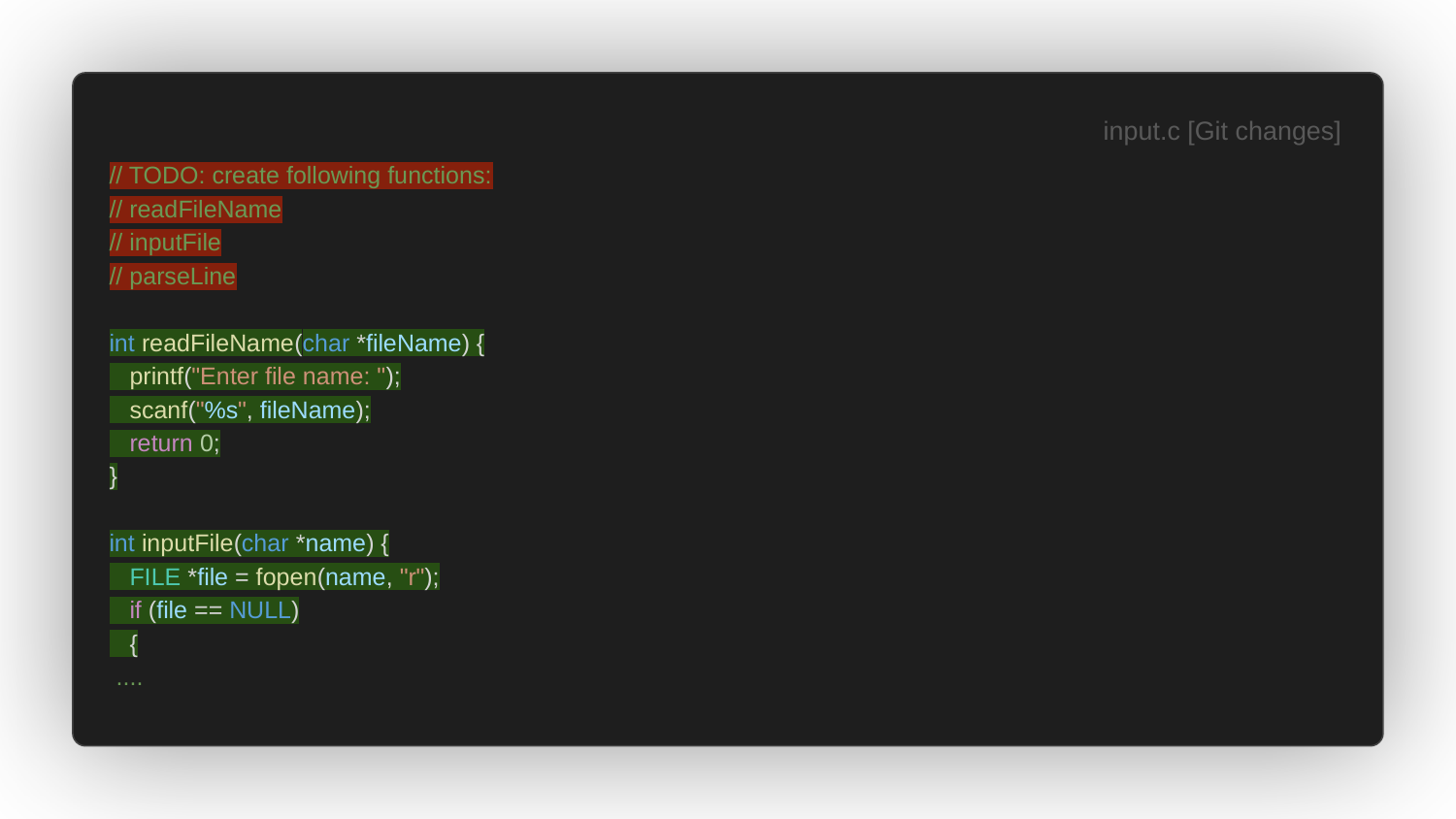

// TODO: create following functions:
// readFileName
// inputFile
// parseLine

int readFileName(char *fileName) {
   printf("Enter file name: ");
   scanf("%s", fileName);
   return 0;
}

int inputFile(char *name) {
   FILE *file = fopen(name, "r");
   if (file == NULL)
   {
 ....

input.c [Git changes]